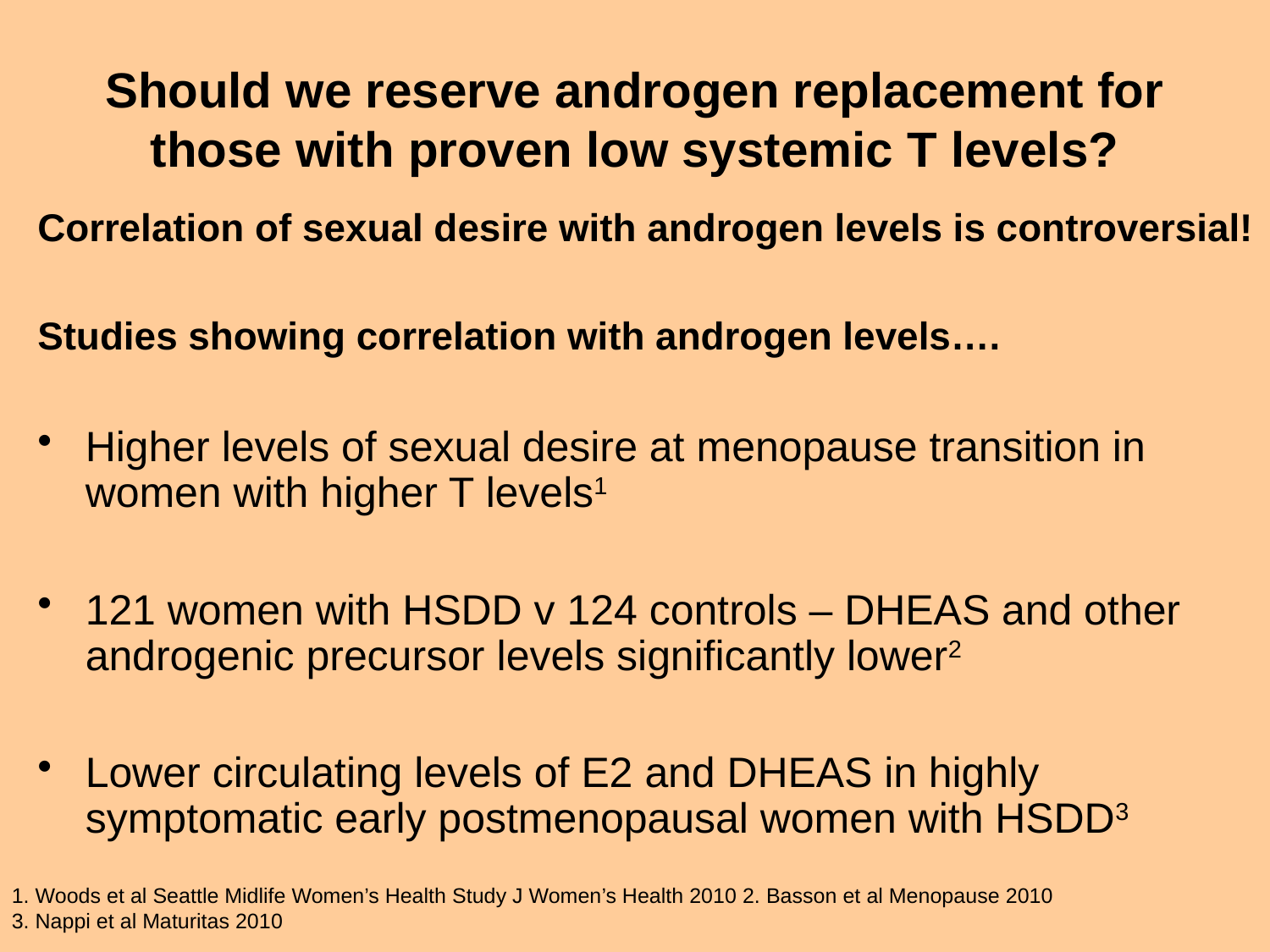

# Should we reserve androgen replacement for those with proven low systemic T levels?
Correlation of sexual desire with androgen levels is controversial!

Studies showing correlation with androgen levels….

Higher levels of sexual desire at menopause transition in women with higher T levels1

121 women with HSDD v 124 controls – DHEAS and other androgenic precursor levels significantly lower2

Lower circulating levels of E2 and DHEAS in highly symptomatic early postmenopausal women with HSDD3
1. Woods et al Seattle Midlife Women’s Health Study J Women’s Health 2010 2. Basson et al Menopause 2010
3. Nappi et al Maturitas 2010